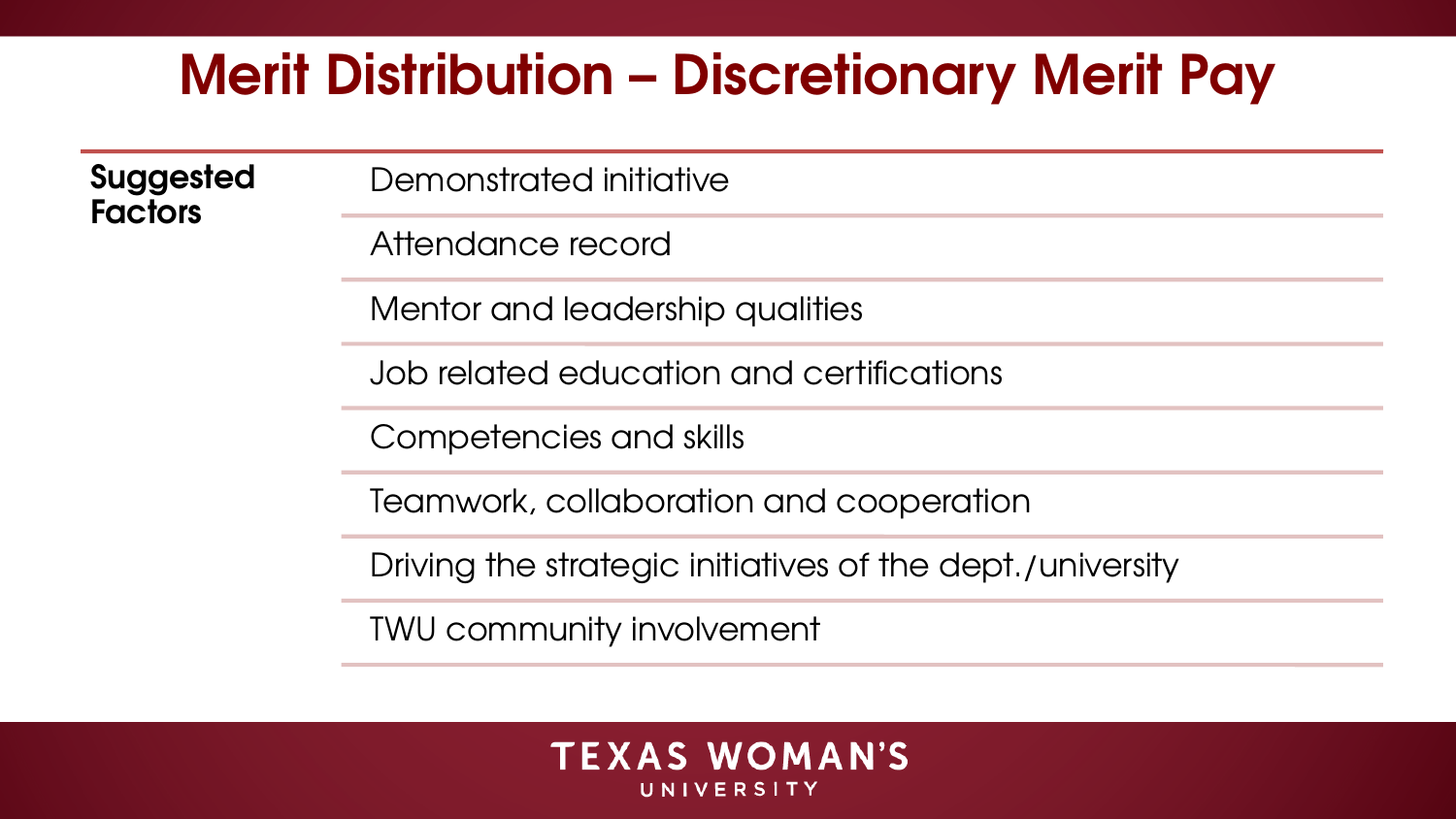

# Merit Distribution – Discretionary Merit Pay
Suggested Factors
Demonstrated initiative
Attendance record
Mentor and leadership qualities
Job related education and certifications
Competencies and skills
Teamwork, collaboration and cooperation
Driving the strategic initiatives of the dept./university
TWU community involvement